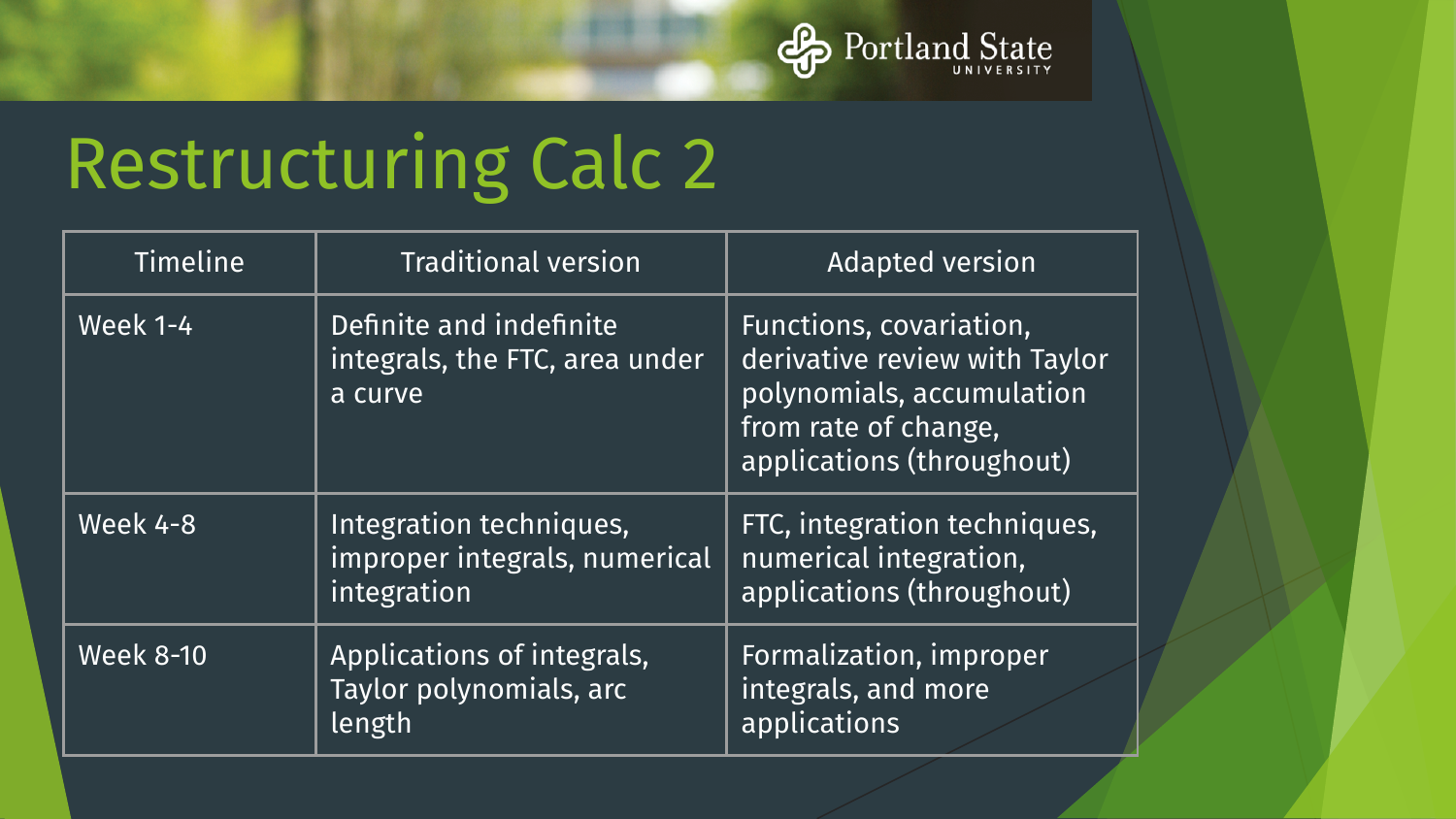

# Restructuring Calc 2
| Timeline | Traditional version | Adapted version |
| --- | --- | --- |
| Week 1-4 | Definite and indefinite integrals, the FTC, area under a curve | Functions, covariation, derivative review with Taylor polynomials, accumulation from rate of change, applications (throughout) |
| Week 4-8 | Integration techniques, improper integrals, numerical integration | FTC, integration techniques, numerical integration, applications (throughout) |
| Week 8-10 | Applications of integrals, Taylor polynomials, arc length | Formalization, improper integrals, and more applications |